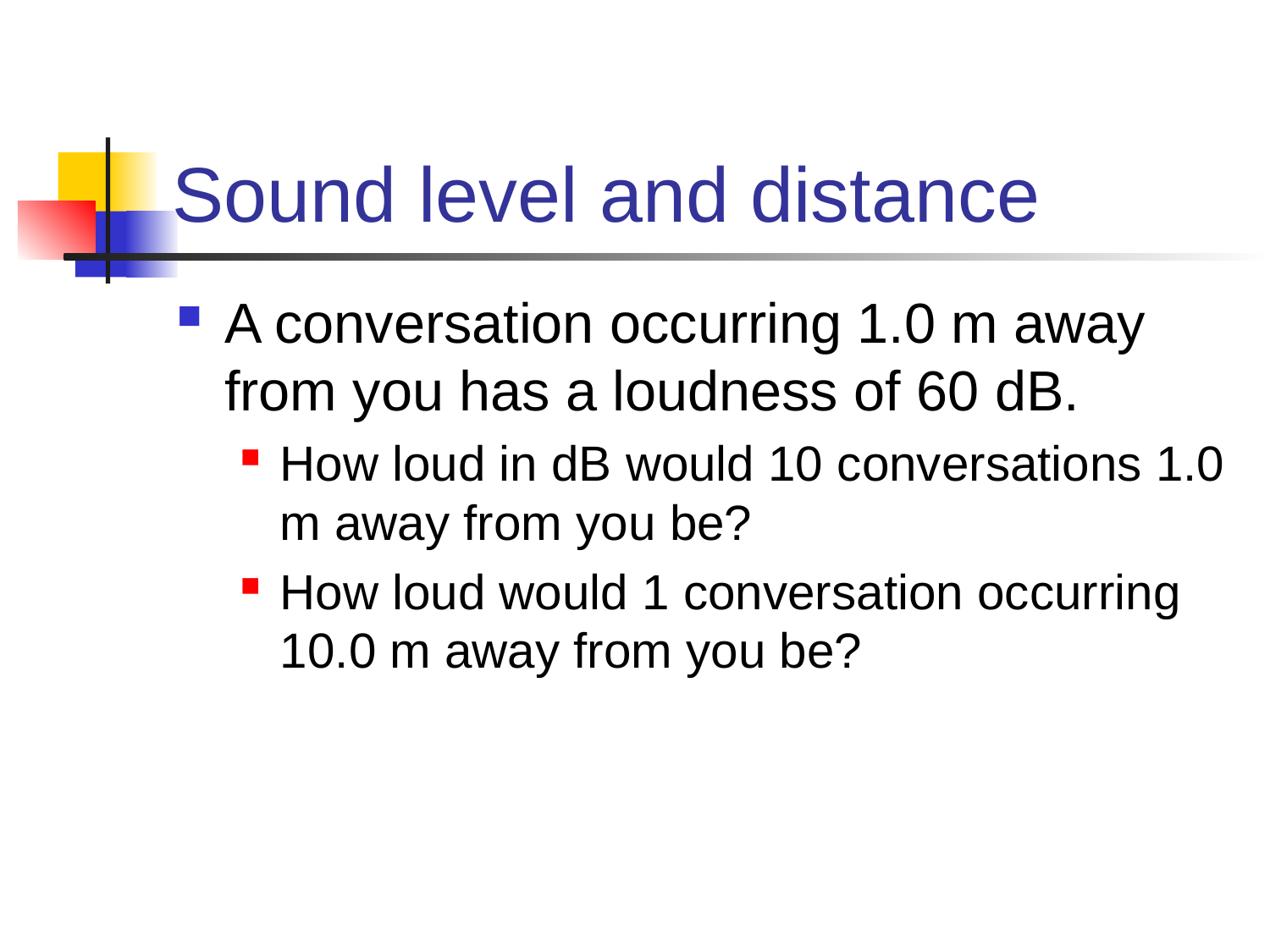

# Sound level and distance
A conversation occurring 1.0 m away from you has a loudness of 60 dB.
How loud in dB would 10 conversations 1.0 m away from you be?
How loud would 1 conversation occurring 10.0 m away from you be?